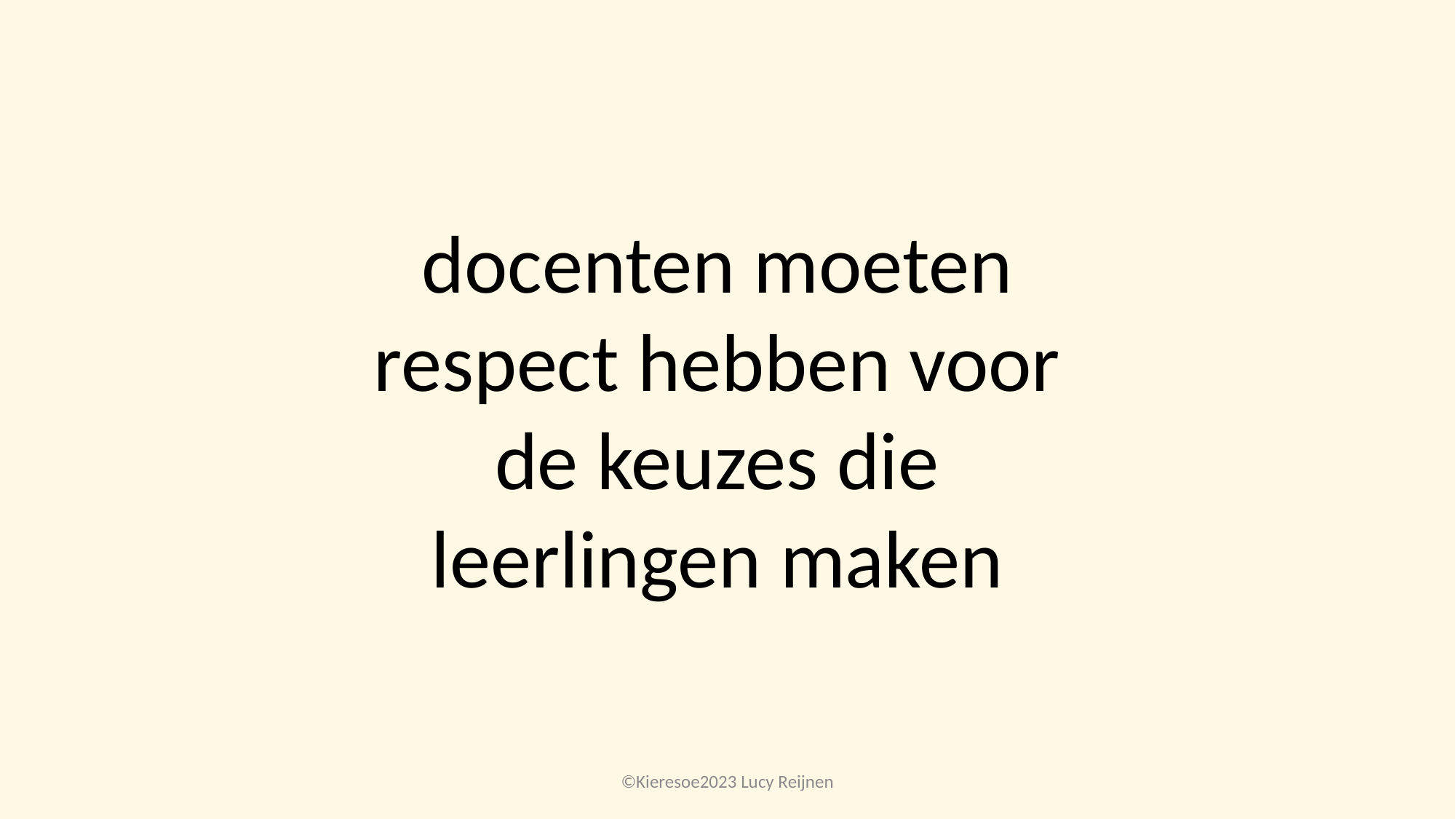

docenten moeten respect hebben voor de keuzes die leerlingen maken
©Kieresoe2023 Lucy Reijnen